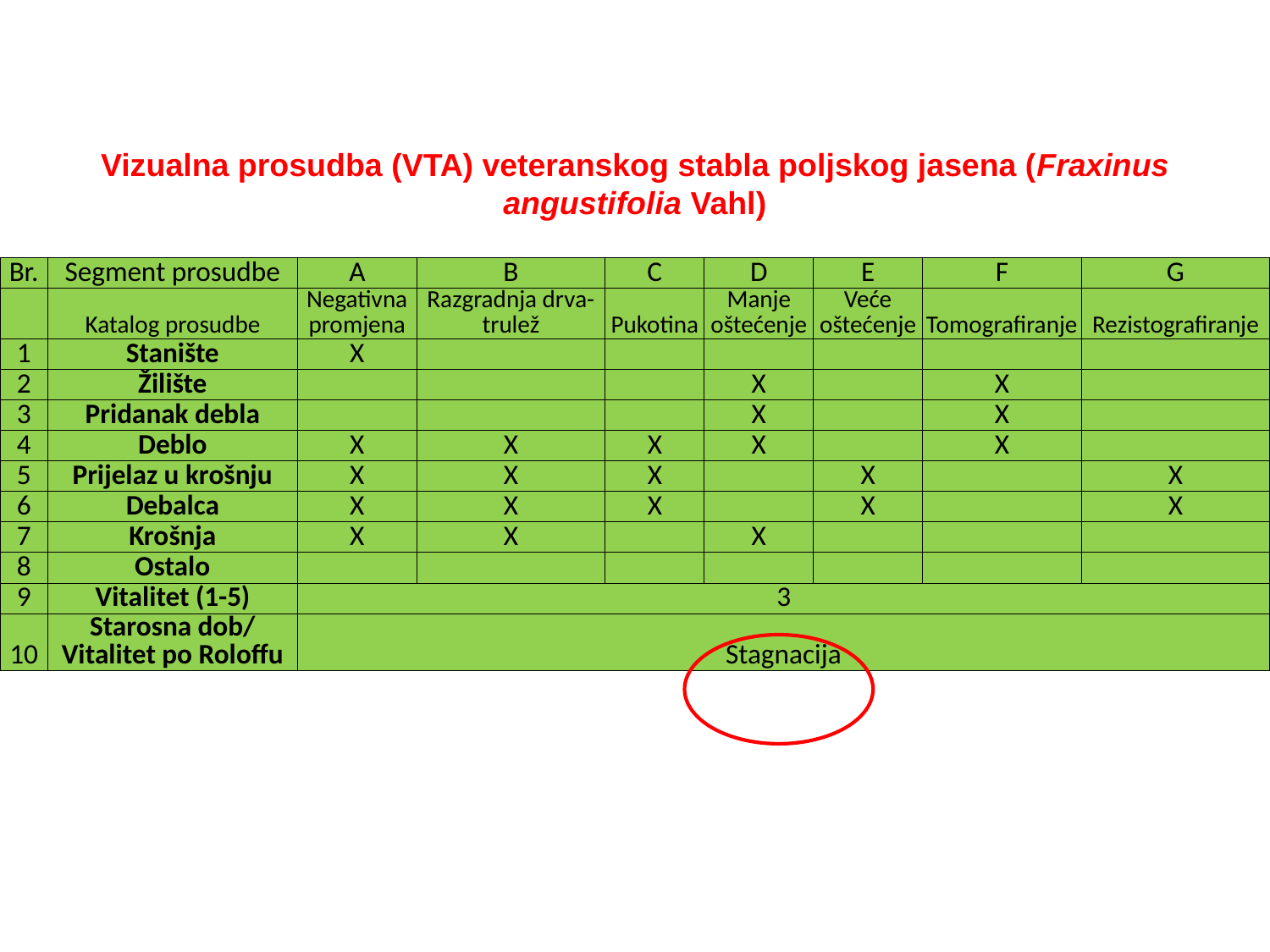

Vizualna prosudba (VTA) veteranskog stabla poljskog jasena (Fraxinus angustifolia Vahl)
| Br. | Segment prosudbe | A | B | C | D | E | F | G |
| --- | --- | --- | --- | --- | --- | --- | --- | --- |
|  | Katalog prosudbe | Negativna promjena | Razgradnja drva-trulež | Pukotina | Manje oštećenje | Veće oštećenje | Tomografiranje | Rezistografiranje |
| 1 | Stanište | X |  |  |  |  |  |  |
| 2 | Žilište |  |  |  | X |  | X |  |
| 3 | Pridanak debla |  |  |  | X |  | X |  |
| 4 | Deblo | X | X | X | X |  | X |  |
| 5 | Prijelaz u krošnju | X | X | X |  | X |  | X |
| 6 | Debalca | X | X | X |  | X |  | X |
| 7 | Krošnja | X | X |  | X |  |  |  |
| 8 | Ostalo |  |  |  |  |  |  |  |
| 9 | Vitalitet (1-5) | 3 |  |  |  |  |  |  |
| 10 | Starosna dob/ Vitalitet po Roloffu | Stagnacija |  |  |  |  |  |  |